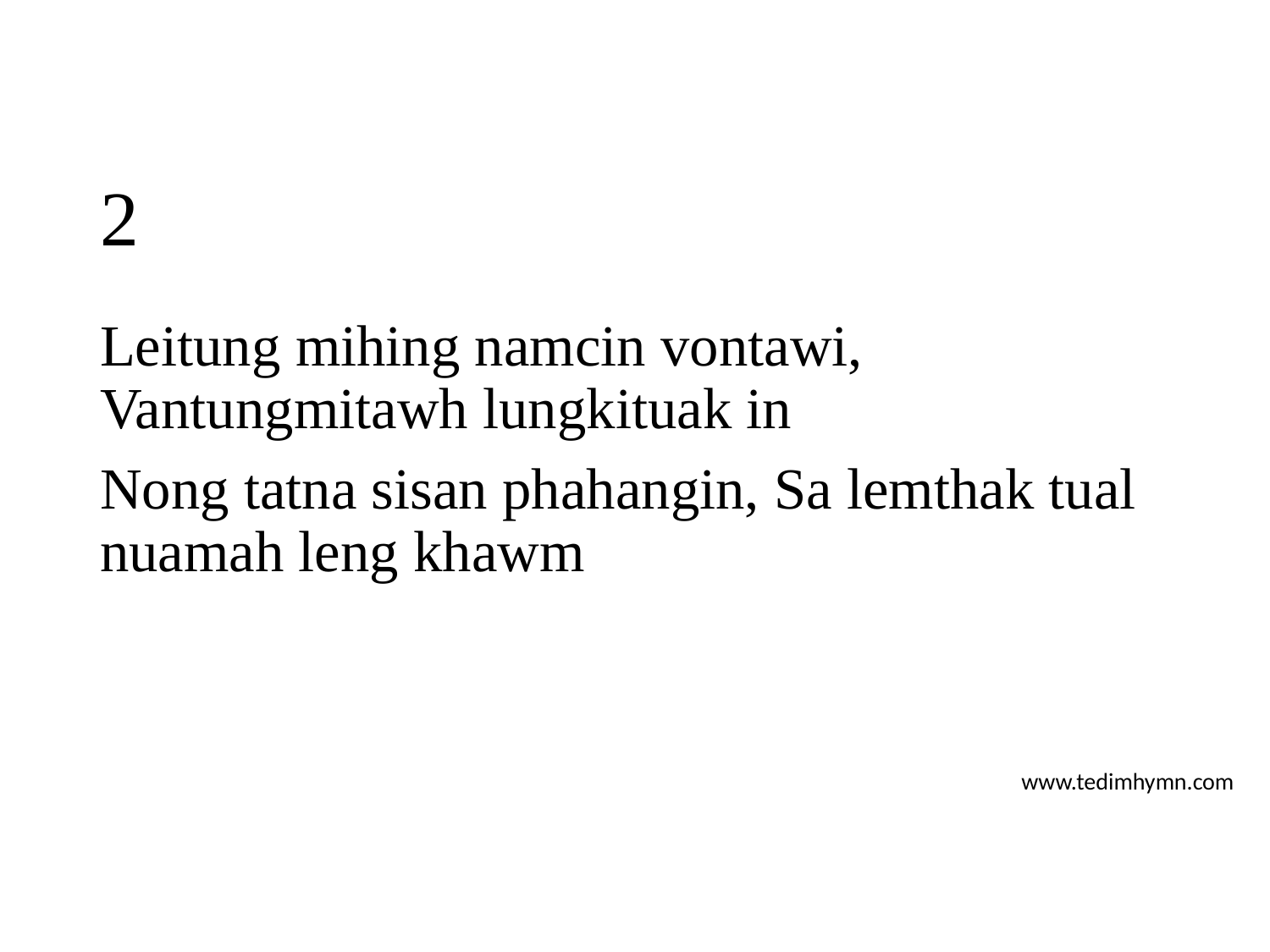

# 2
Leitung mihing namcin vontawi, Vantungmitawh lungkituak in
Nong tatna sisan phahangin, Sa lemthak tual nuamah leng khawm
www.tedimhymn.com